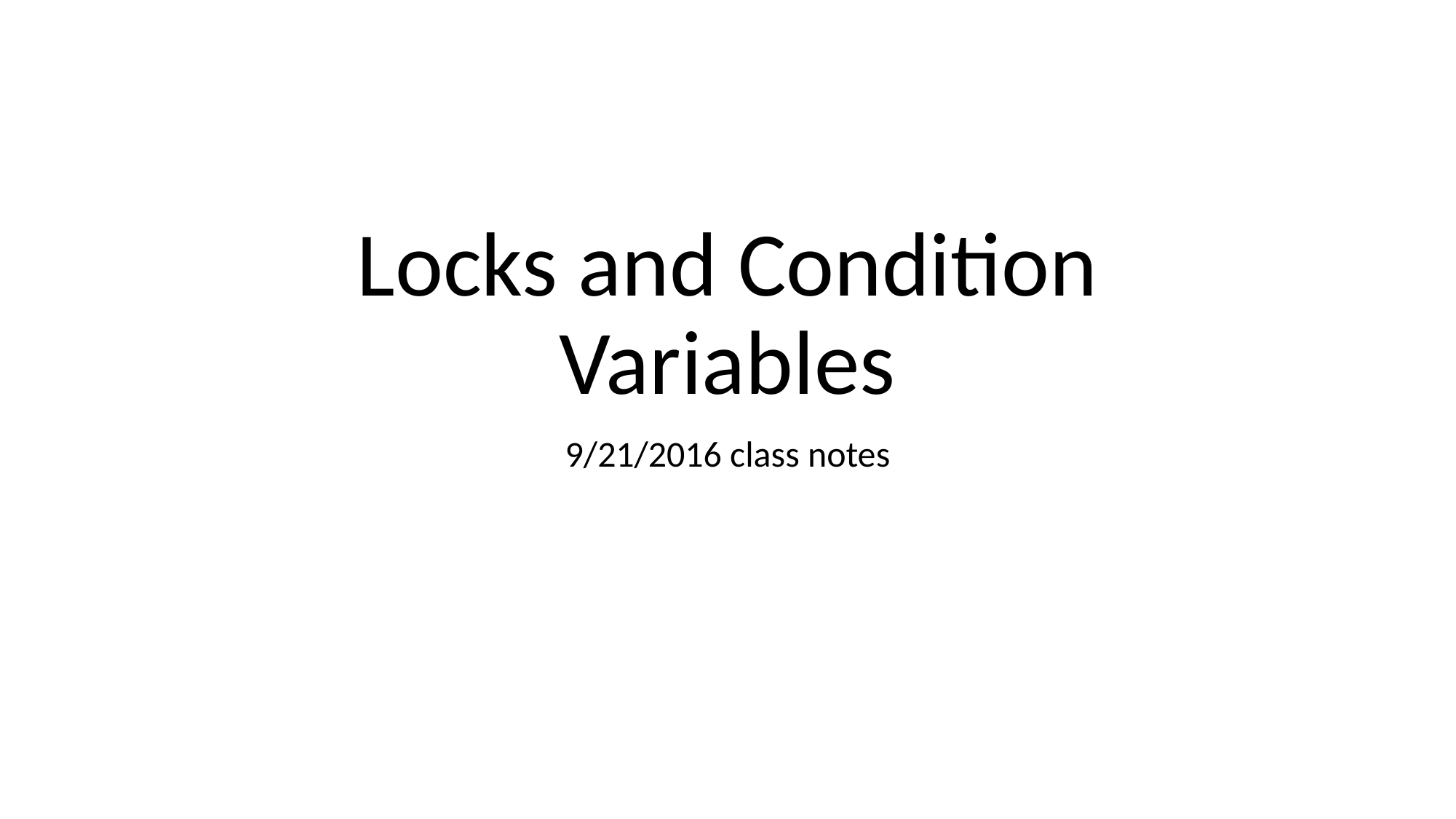

# Locks and Condition Variables
9/21/2016 class notes